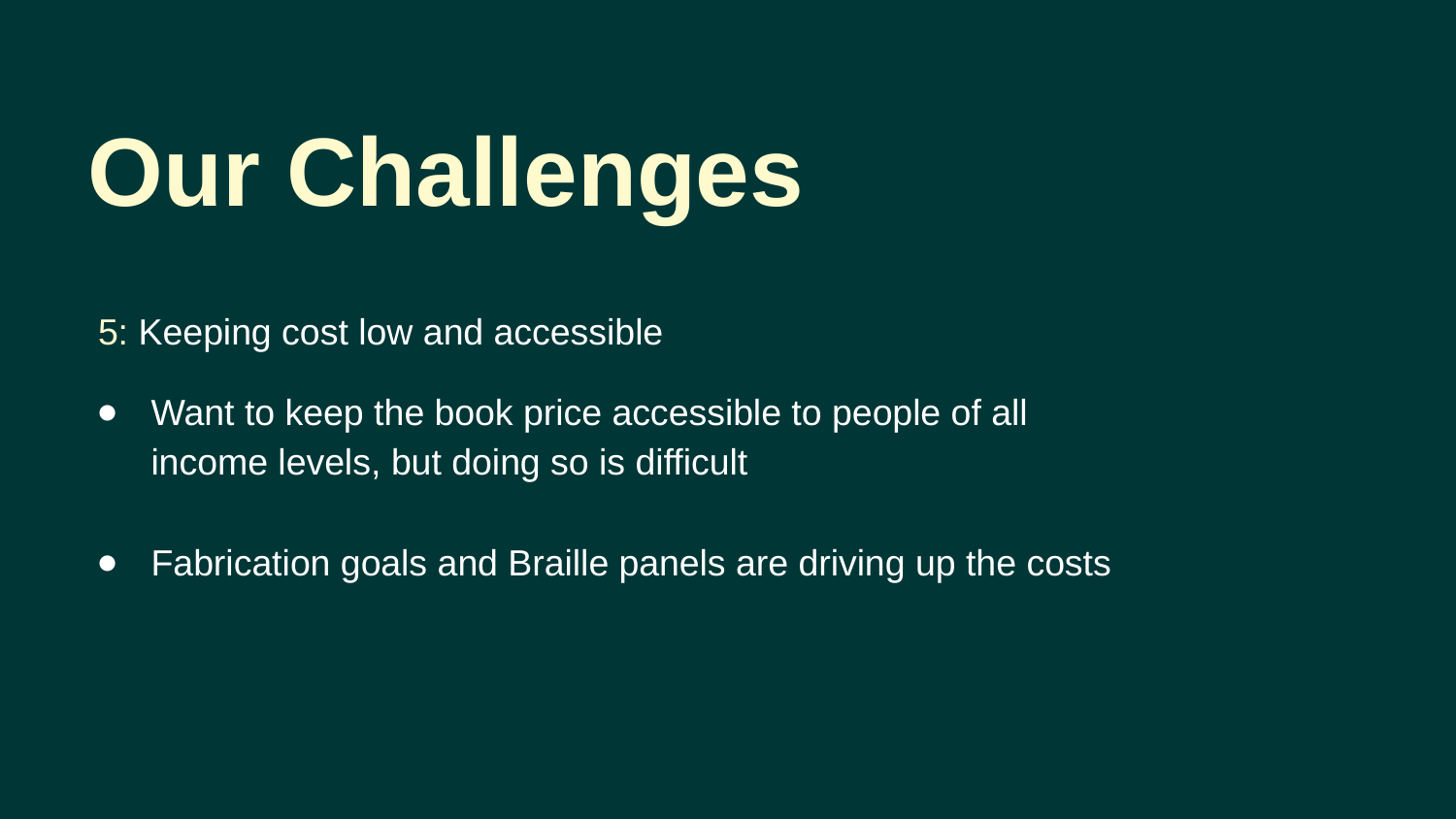

Our Challenges

5: Keeping cost low and accessible
Want to keep the book price accessible to people of all income levels, but doing so is difficult

Fabrication goals and Braille panels are driving up the costs